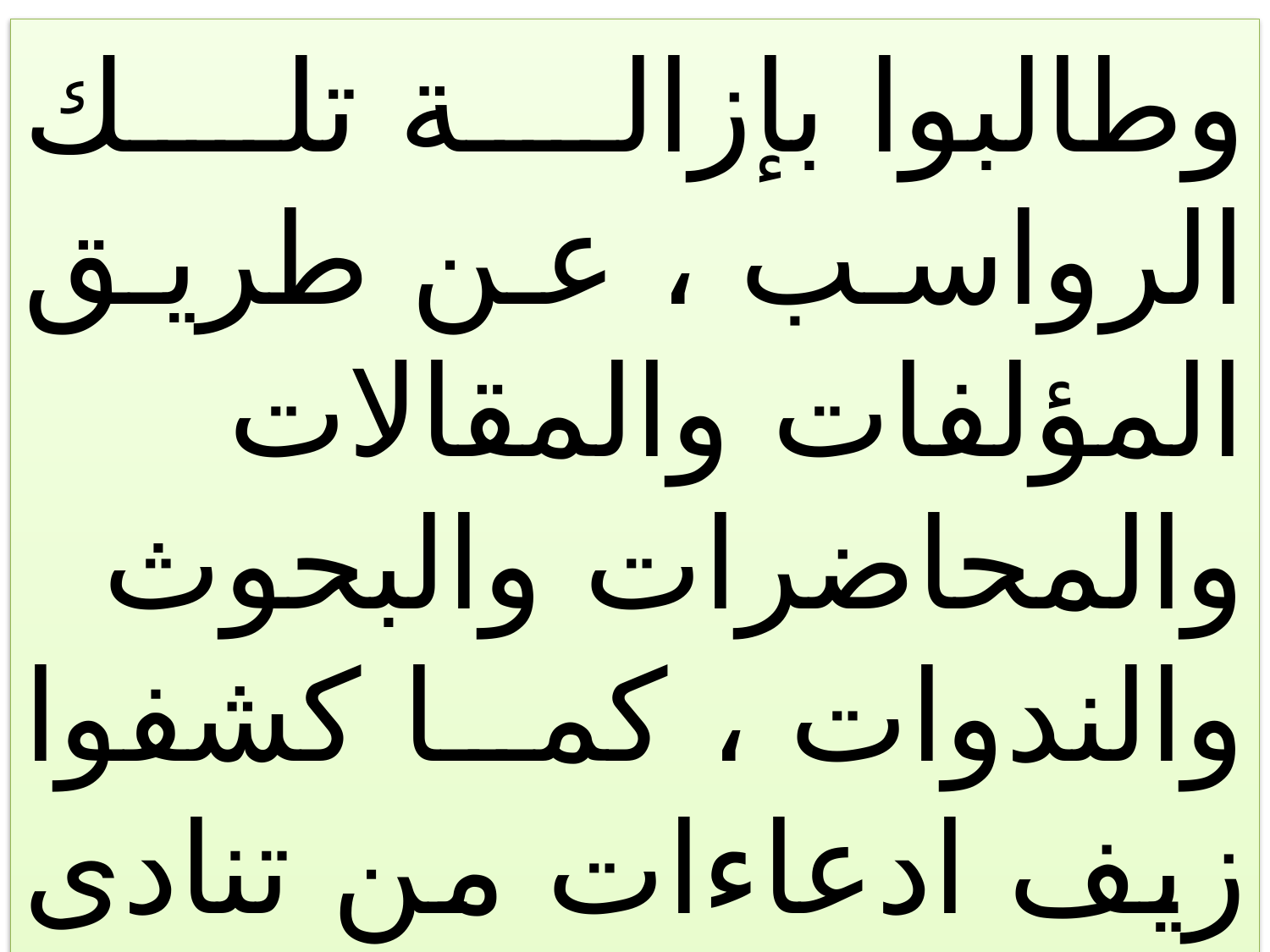

وطالبوا بإزالة تلك الرواسب ، عن طريق المؤلفات والمقالات  والمحاضرات والبحوث والندوات ، كما كشفوا زيف ادعاءات من تنادى بحل الفائدة تحت شعار التجديد .

86